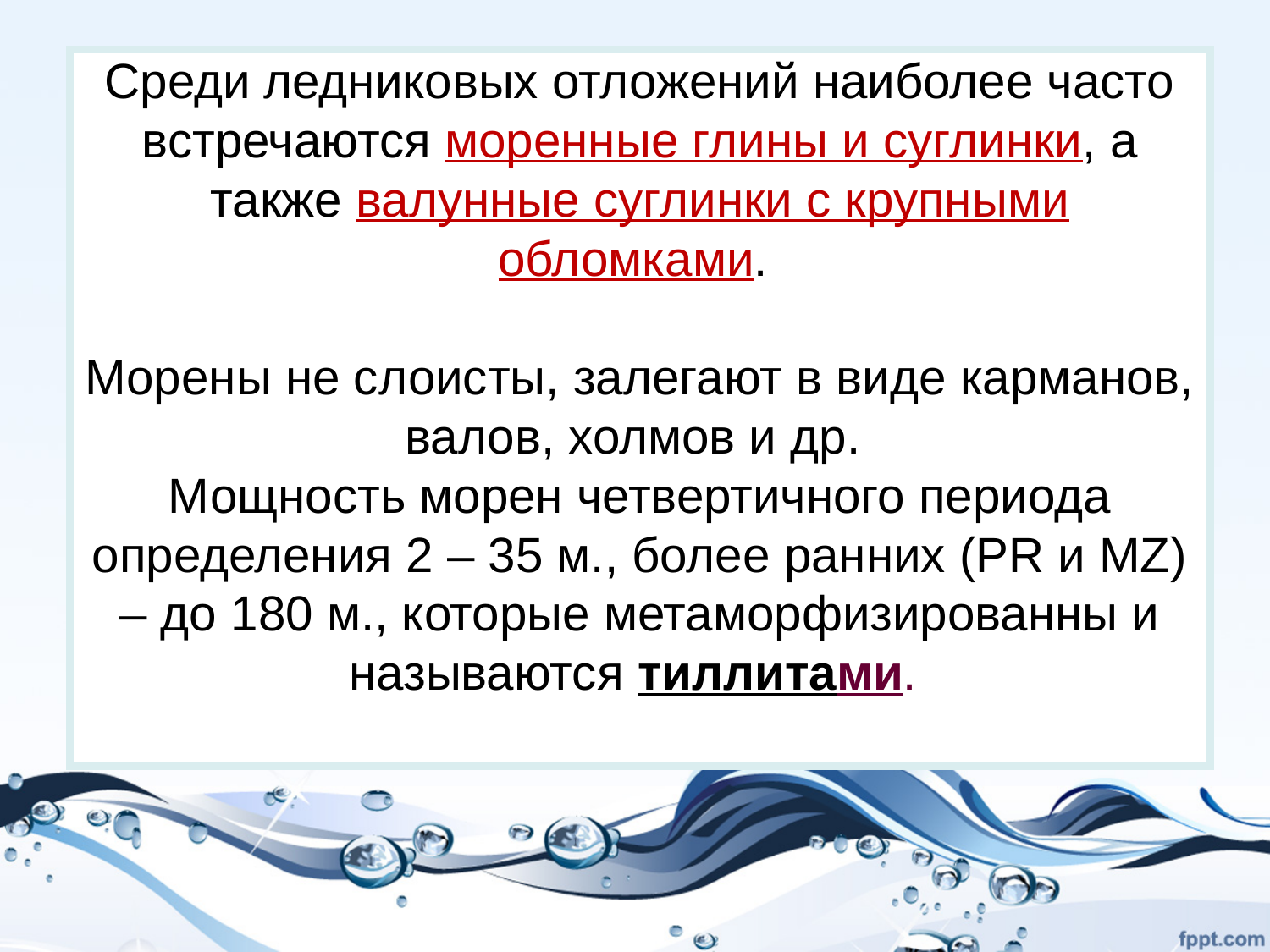

# Среди ледниковых отложений наиболее часто встречаются моренные глины и суглинки, а также валунные суглинки с крупными обломками. Морены не слоисты, залегают в виде карманов, валов, холмов и др. Мощность морен четвертичного периода определения 2 – 35 м., более ранних (PR и MZ) – до 180 м., которые метаморфизированны и называются тиллитами.